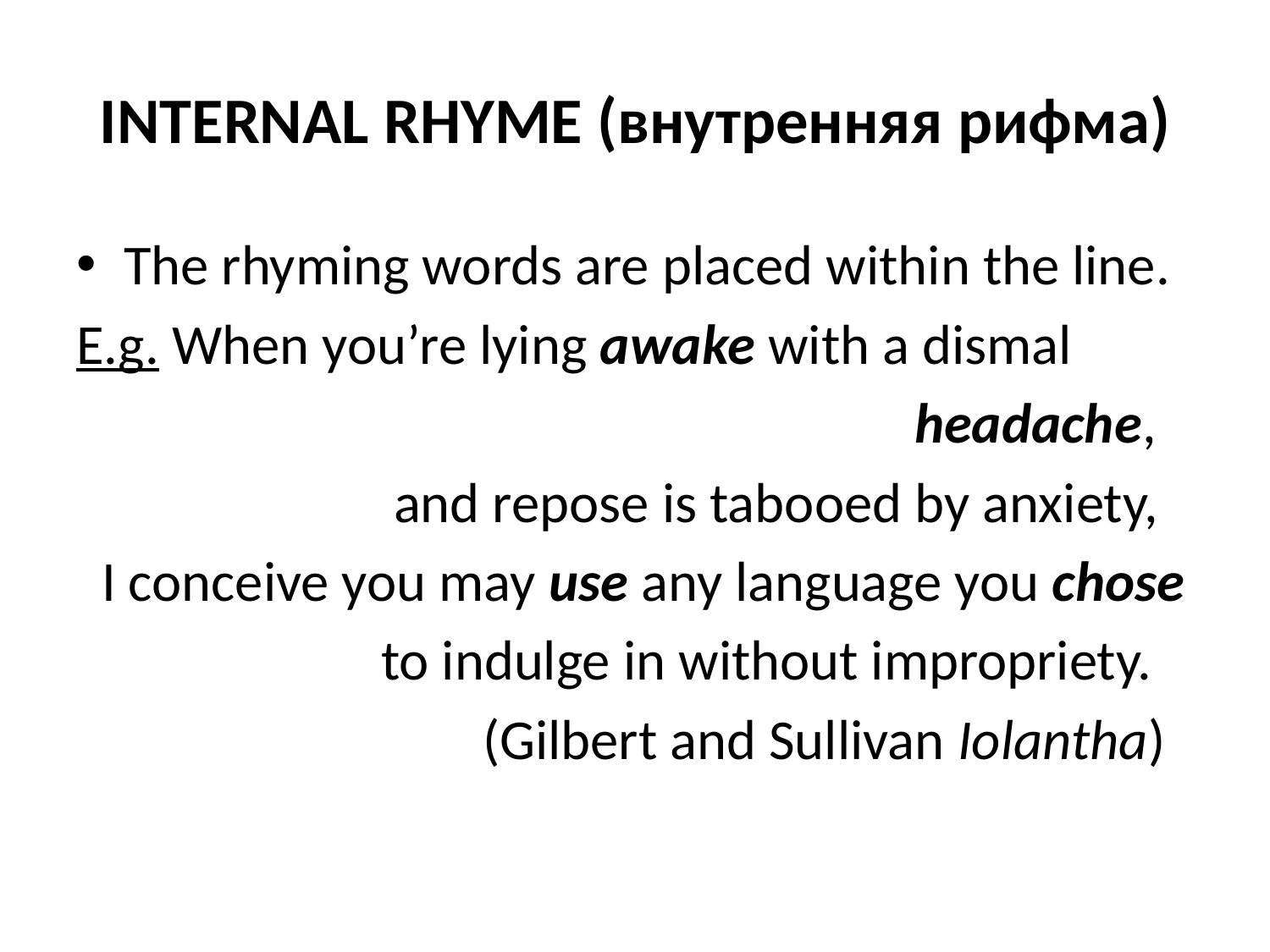

# INTERNAL RHYME (внутренняя рифма)
The rhyming words are placed within the line.
E.g. When you’re lying awake with a dismal
                                                                  headache,
                         and repose is tabooed by anxiety,
  I conceive you may use any language you chose
                        to indulge in without impropriety.
                                (Gilbert and Sullivan Iolantha)